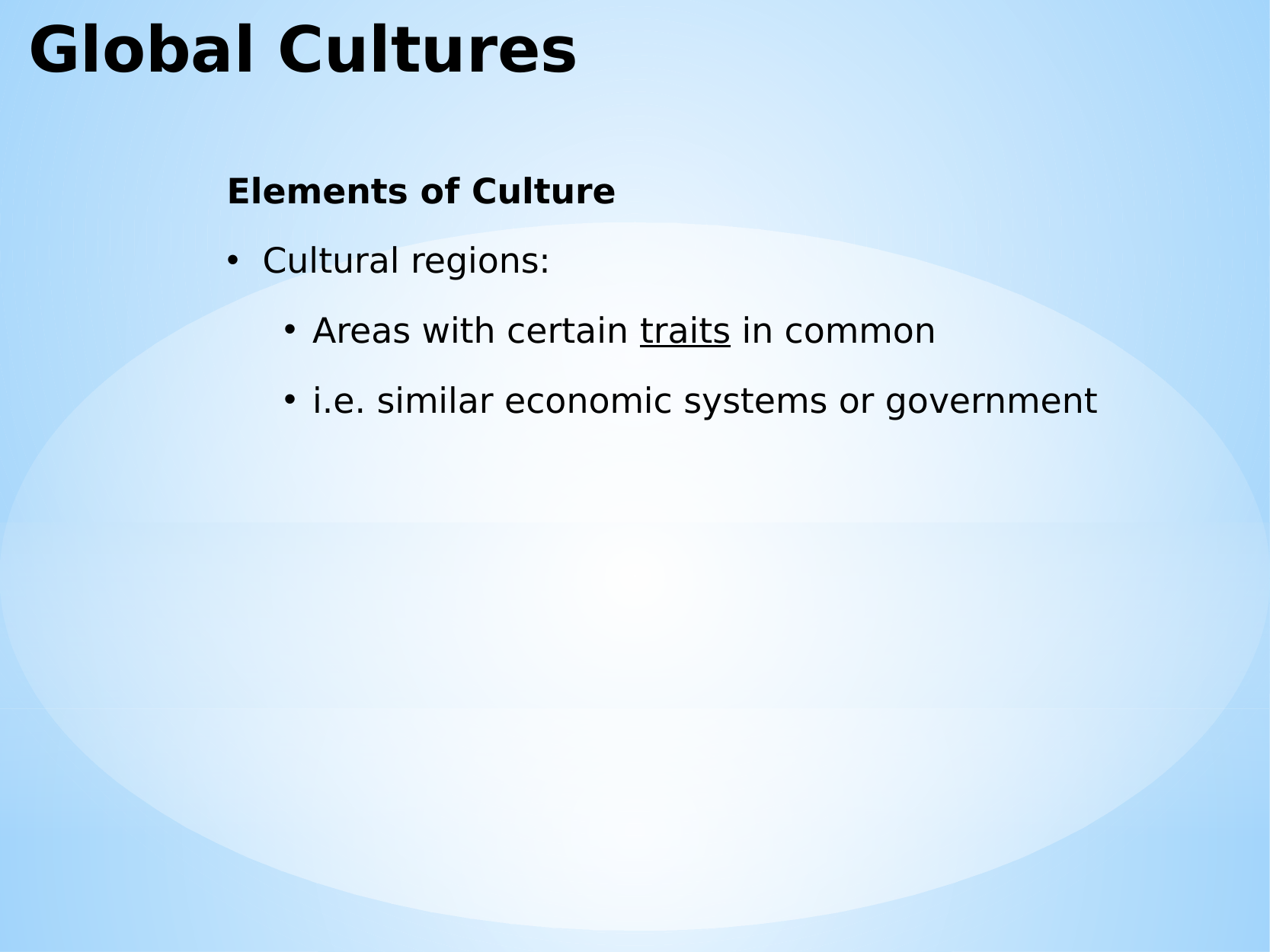

Global Cultures
Elements of Culture
Cultural regions:
Areas with certain traits in common
i.e. similar economic systems or government